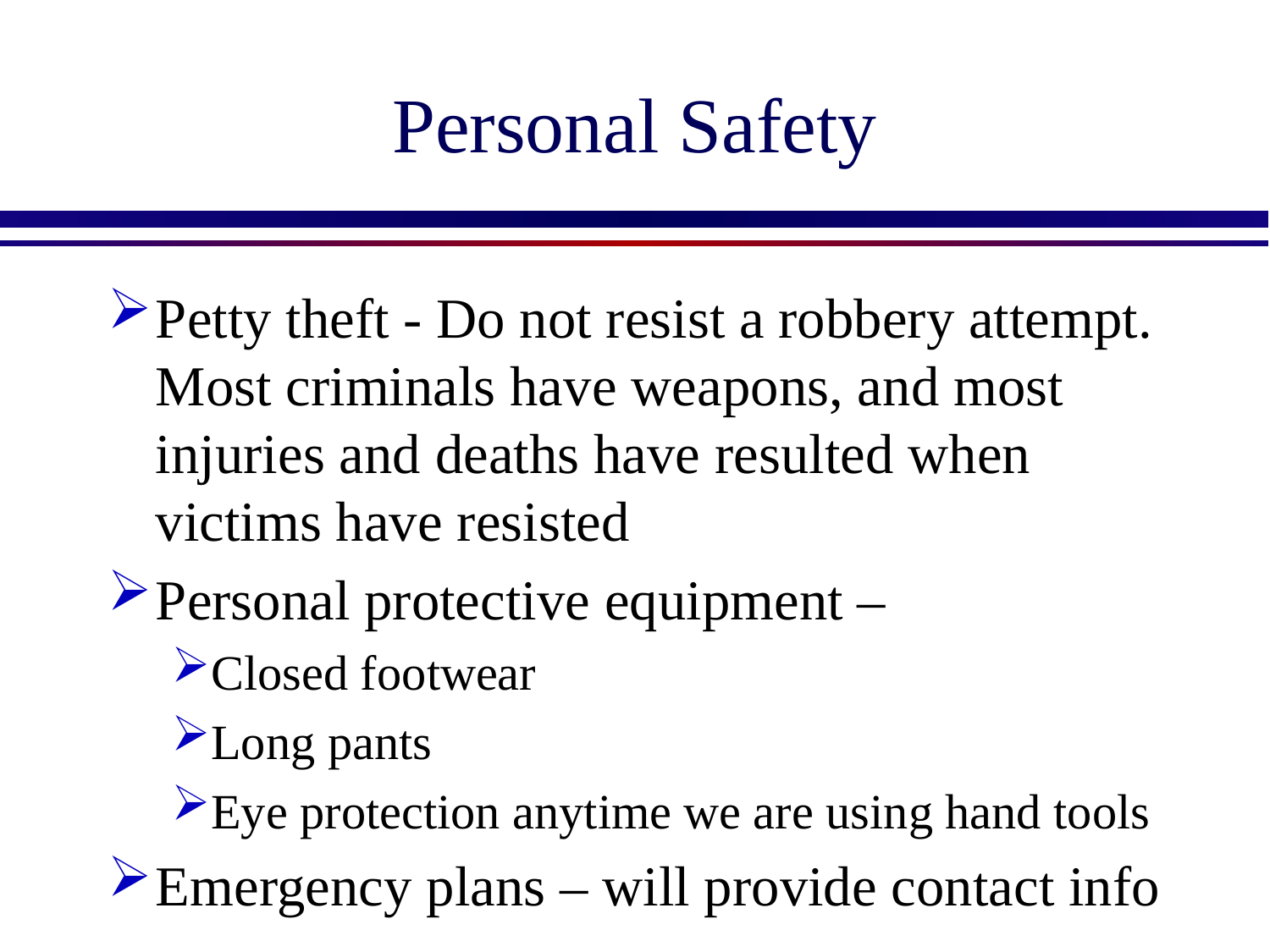

# Personal Safety
Petty theft - Do not resist a robbery attempt. Most criminals have weapons, and most injuries and deaths have resulted when victims have resisted
Personal protective equipment –
Closed footwear
Long pants
Eye protection anytime we are using hand tools
Emergency plans – will provide contact info